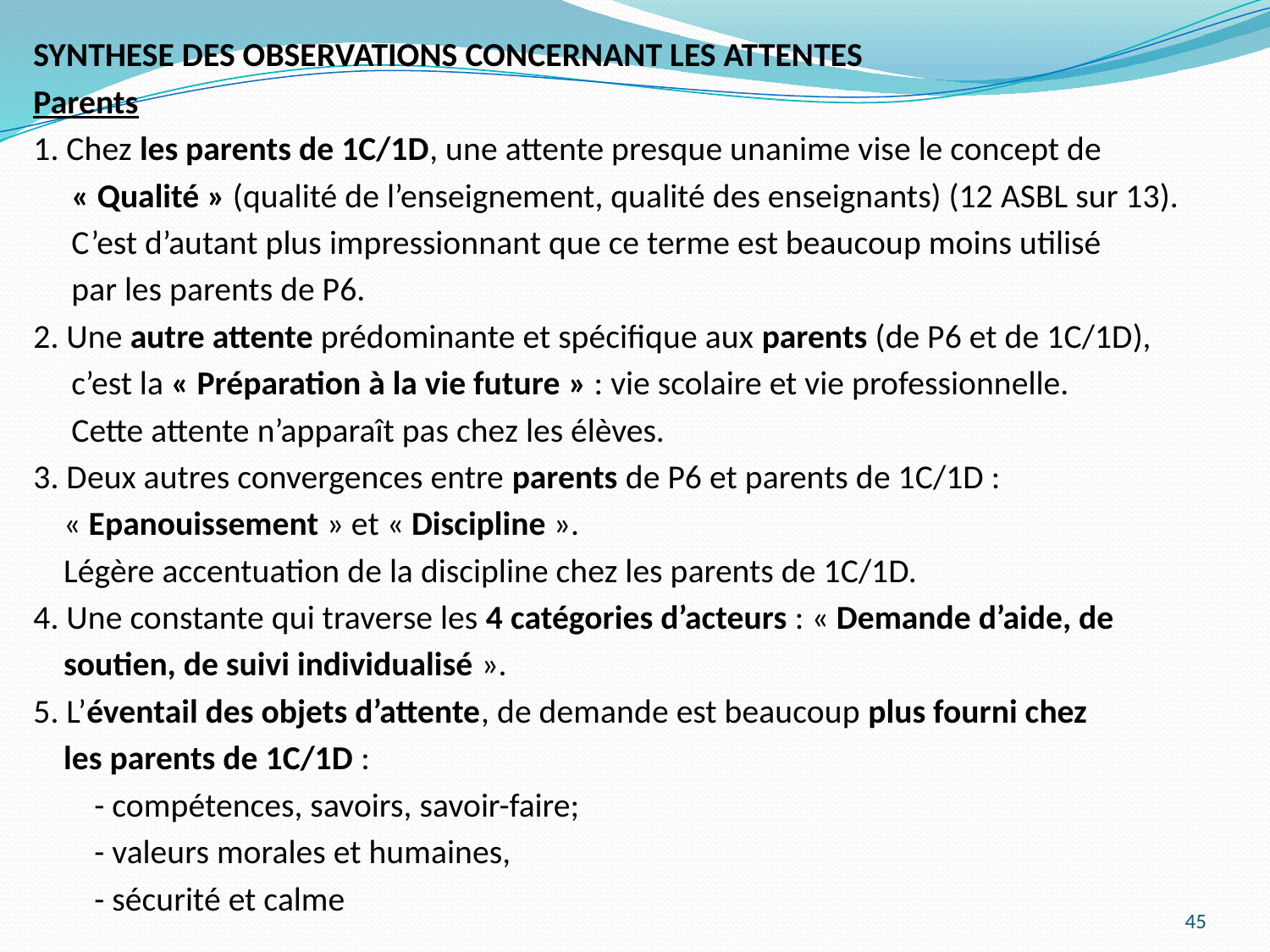

SYNTHESE DES OBSERVATIONS CONCERNANT LES ATTENTES
Parents
1. Chez les parents de 1C/1D, une attente presque unanime vise le concept de
     « Qualité » (qualité de l’enseignement, qualité des enseignants) (12 ASBL sur 13).
     C’est d’autant plus impressionnant que ce terme est beaucoup moins utilisé
     par les parents de P6.
2. Une autre attente prédominante et spécifique aux parents (de P6 et de 1C/1D),
     c’est la « Préparation à la vie future » : vie scolaire et vie professionnelle.
     Cette attente n’apparaît pas chez les élèves.
3. Deux autres convergences entre parents de P6 et parents de 1C/1D :
    « Epanouissement » et « Discipline ».
    Légère accentuation de la discipline chez les parents de 1C/1D.
4. Une constante qui traverse les 4 catégories d’acteurs : « Demande d’aide, de
    soutien, de suivi individualisé ».
5. L’éventail des objets d’attente, de demande est beaucoup plus fourni chez
    les parents de 1C/1D :
        - compétences, savoirs, savoir-faire;
        - valeurs morales et humaines,
        - sécurité et calme
45